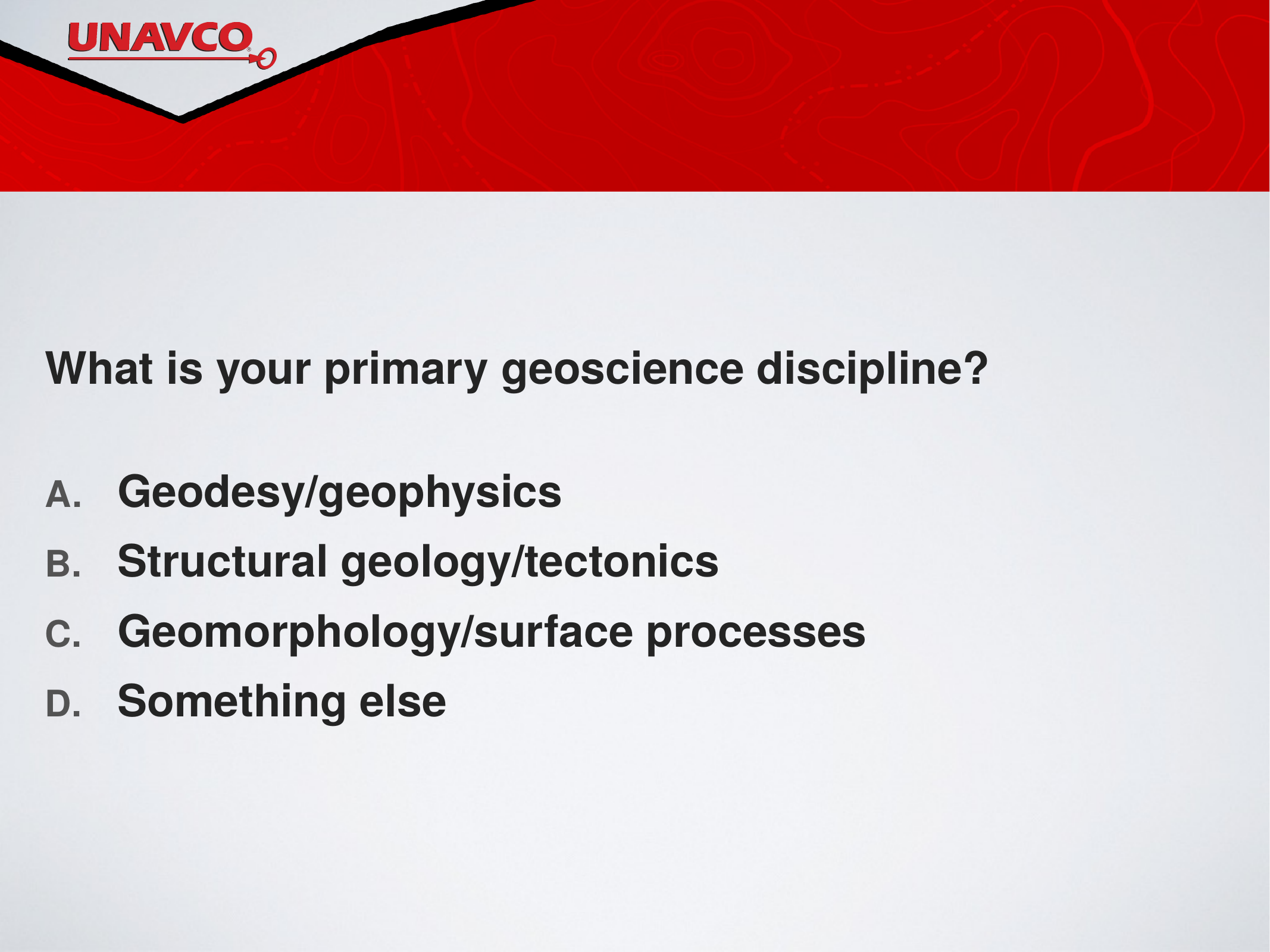

#
What is your primary geoscience discipline?
Geodesy/geophysics
Structural geology/tectonics
Geomorphology/surface processes
Something else